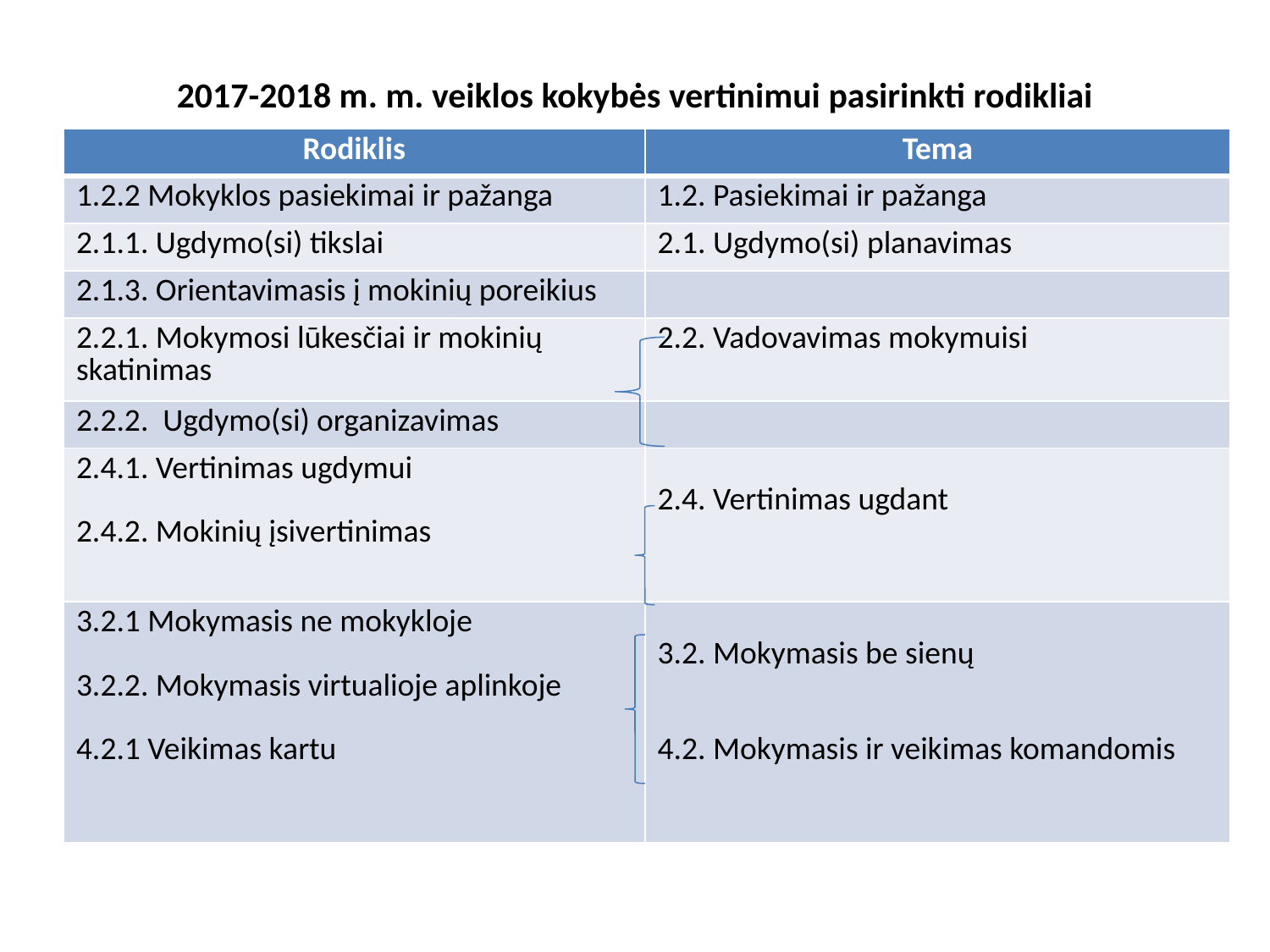

# 2017-2018 m. m. veiklos kokybės vertinimui pasirinkti rodikliai
| Rodiklis | Tema |
| --- | --- |
| 1.2.2 Mokyklos pasiekimai ir pažanga | 1.2. Pasiekimai ir pažanga |
| 2.1.1. Ugdymo(si) tikslai | 2.1. Ugdymo(si) planavimas |
| 2.1.3. Orientavimasis į mokinių poreikius |  |
| 2.2.1. Mokymosi lūkesčiai ir mokinių skatinimas | 2.2. Vadovavimas mokymuisi |
| 2.2.2. Ugdymo(si) organizavimas |  |
| 2.4.1. Vertinimas ugdymui 2.4.2. Mokinių įsivertinimas | 2.4. Vertinimas ugdant |
| 3.2.1 Mokymasis ne mokykloje 3.2.2. Mokymasis virtualioje aplinkoje 4.2.1 Veikimas kartu | 3.2. Mokymasis be sienų 4.2. Mokymasis ir veikimas komandomis |